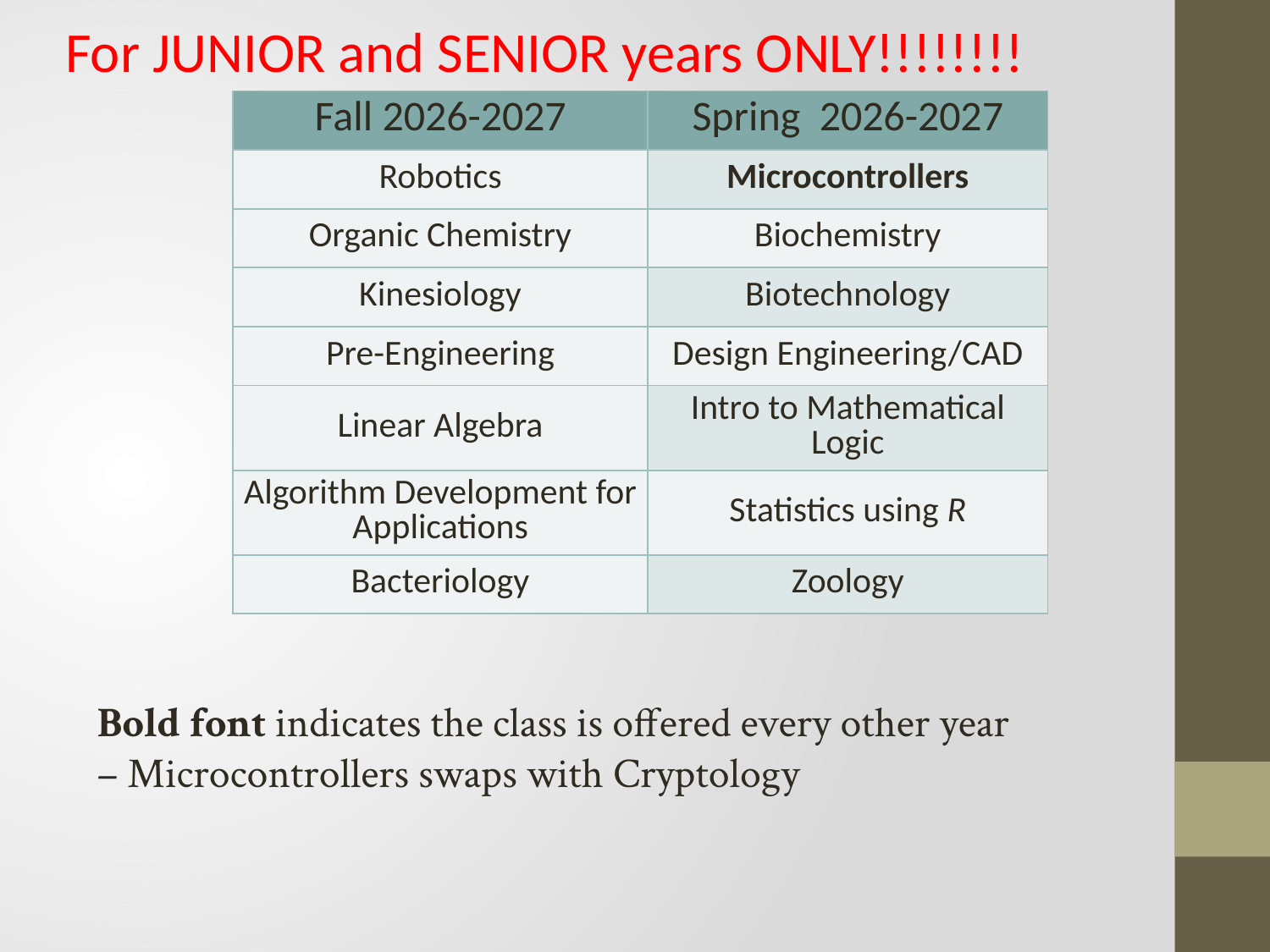

For JUNIOR and SENIOR years ONLY!!!!!!!!
| Fall 2026-2027 | Spring 2026-2027 |
| --- | --- |
| Robotics | Microcontrollers |
| Organic Chemistry | Biochemistry |
| Kinesiology | Biotechnology |
| Pre-Engineering | Design Engineering/CAD |
| Linear Algebra | Intro to Mathematical Logic |
| Algorithm Development for Applications | Statistics using R |
| Bacteriology | Zoology |
Bold font indicates the class is offered every other year
– Microcontrollers swaps with Cryptology